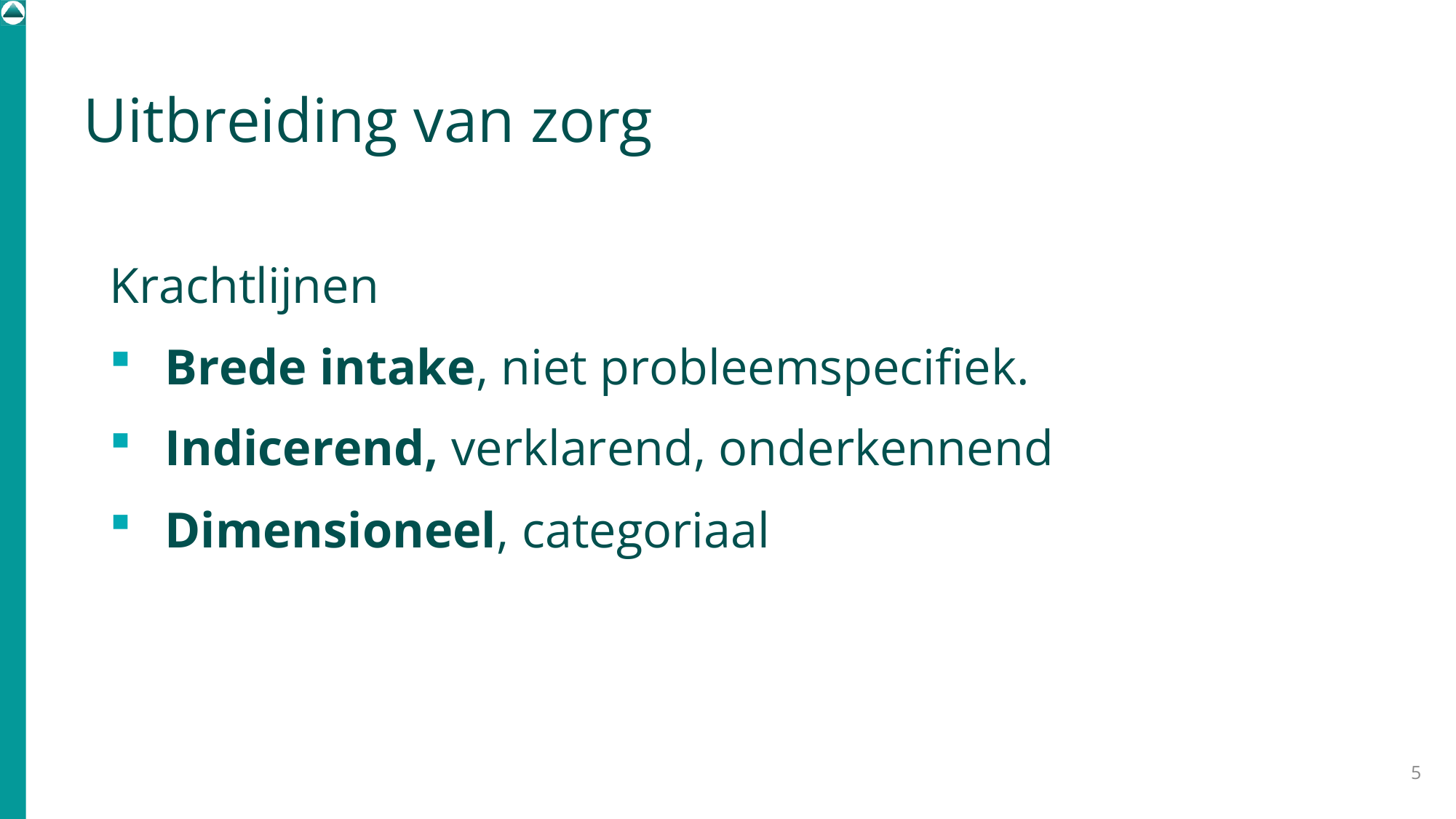

# Uitbreiding van zorg
Krachtlijnen
Brede intake, niet probleemspecifiek.
Indicerend, verklarend, onderkennend
Dimensioneel, categoriaal
5